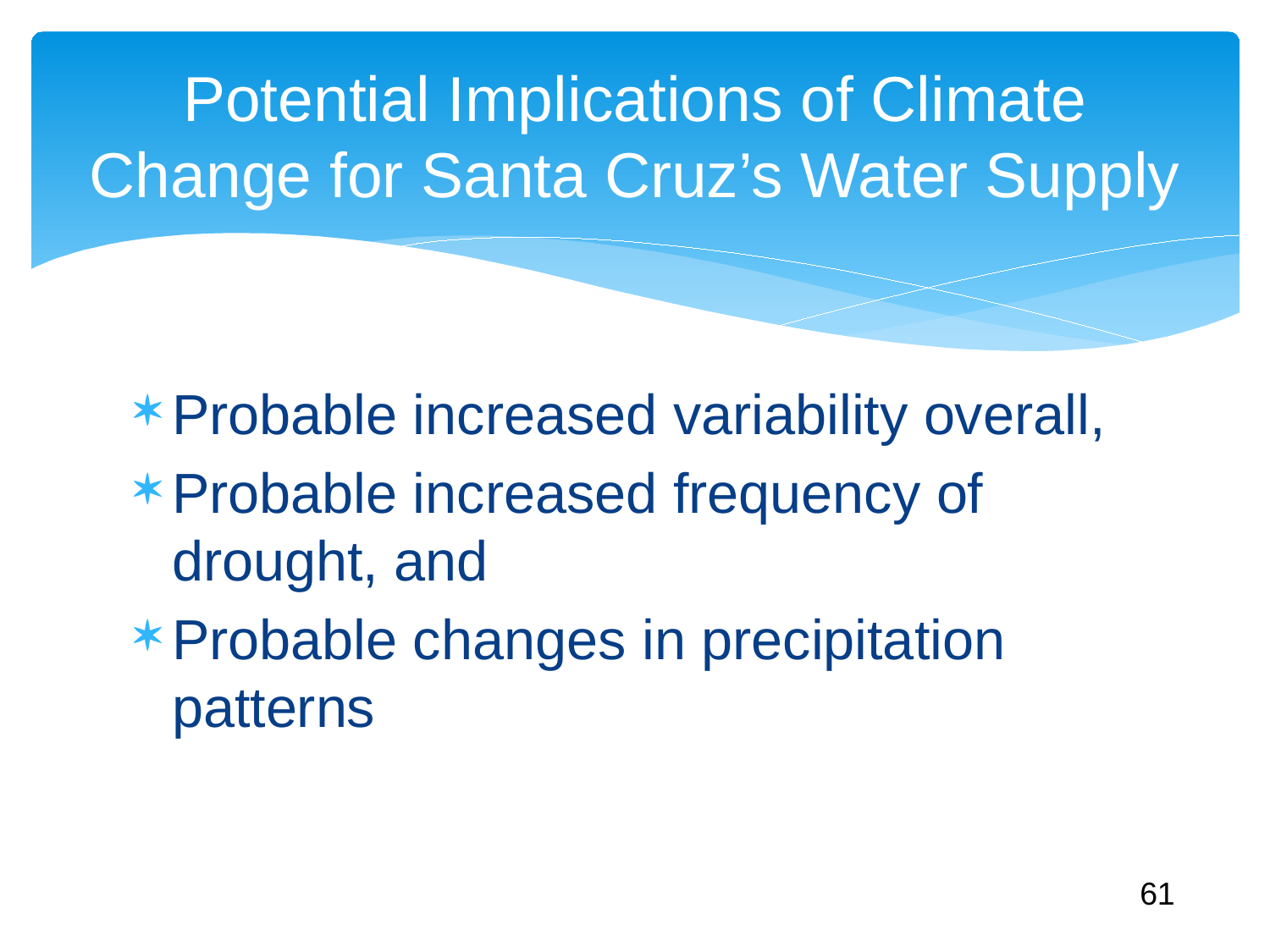

# Potential Implications of Climate Change for Santa Cruz’s Water Supply
Probable increased variability overall,
Probable increased frequency of drought, and
Probable changes in precipitation patterns